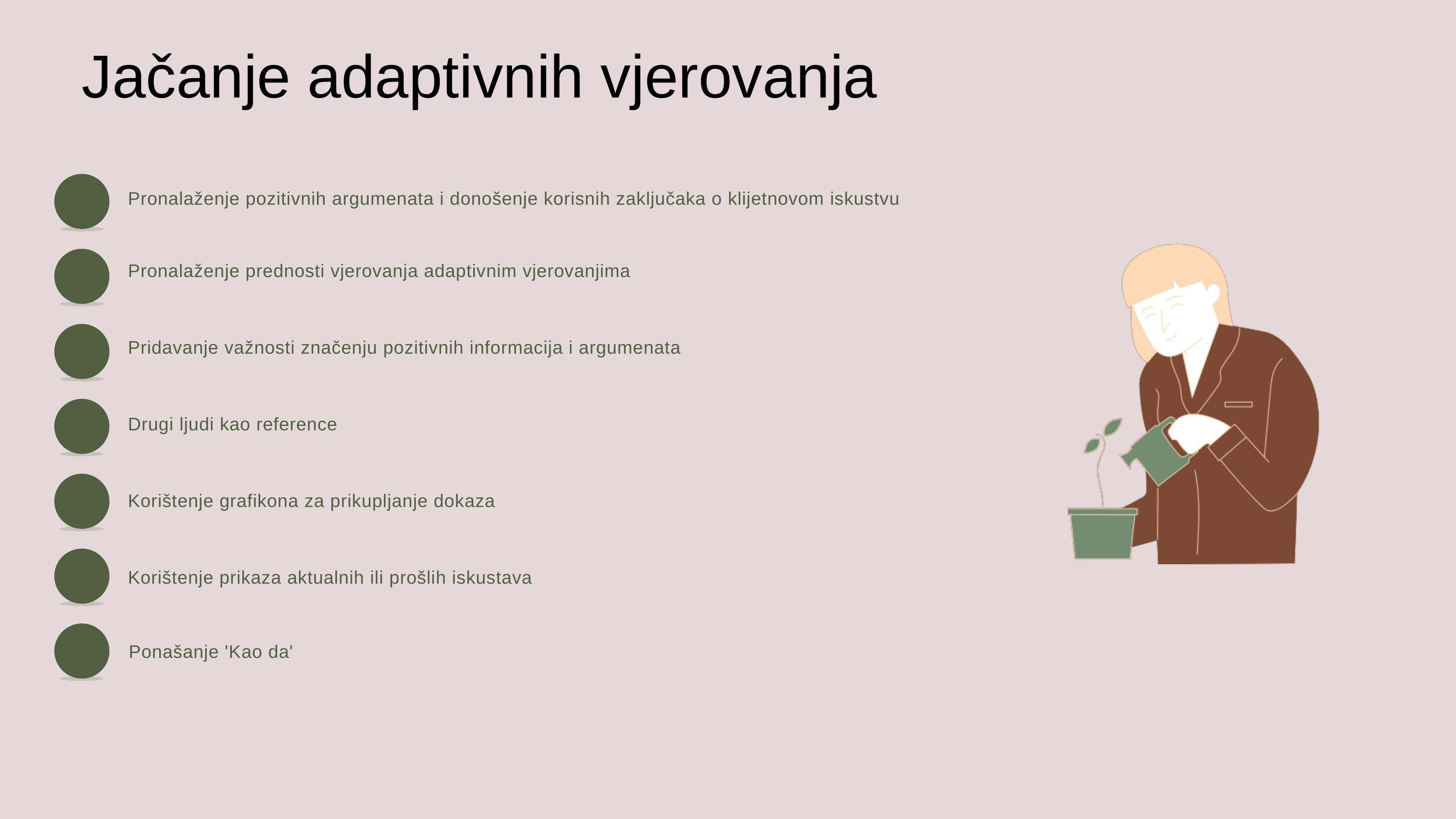

Jačanje adaptivnih vjerovanja

Pronalaženje pozitivnih argumenata i donošenje korisnih zaključaka o klijetnovom iskustvu

Pronalaženje prednosti vjerovanja adaptivnim vjerovanjima

Pridavanje važnosti značenju pozitivnih informacija i argumenata

Drugi ljudi kao reference

Korištenje grafikona za prikupljanje dokaza

Korištenje prikaza aktualnih ili prošlih iskustava

Ponašanje 'Kao da'